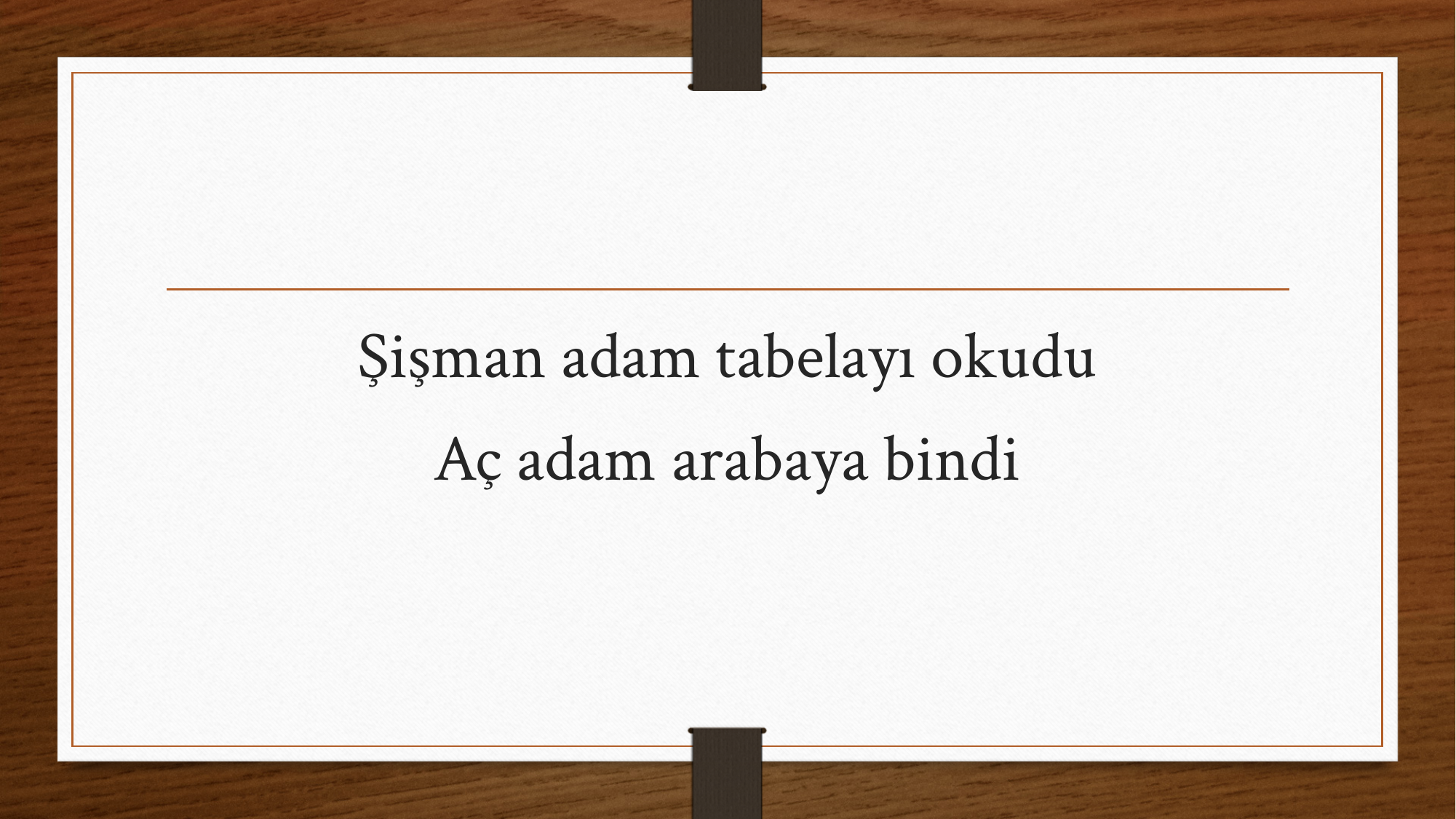

#
Şişman adam tabelayı okudu
Aç adam arabaya bindi